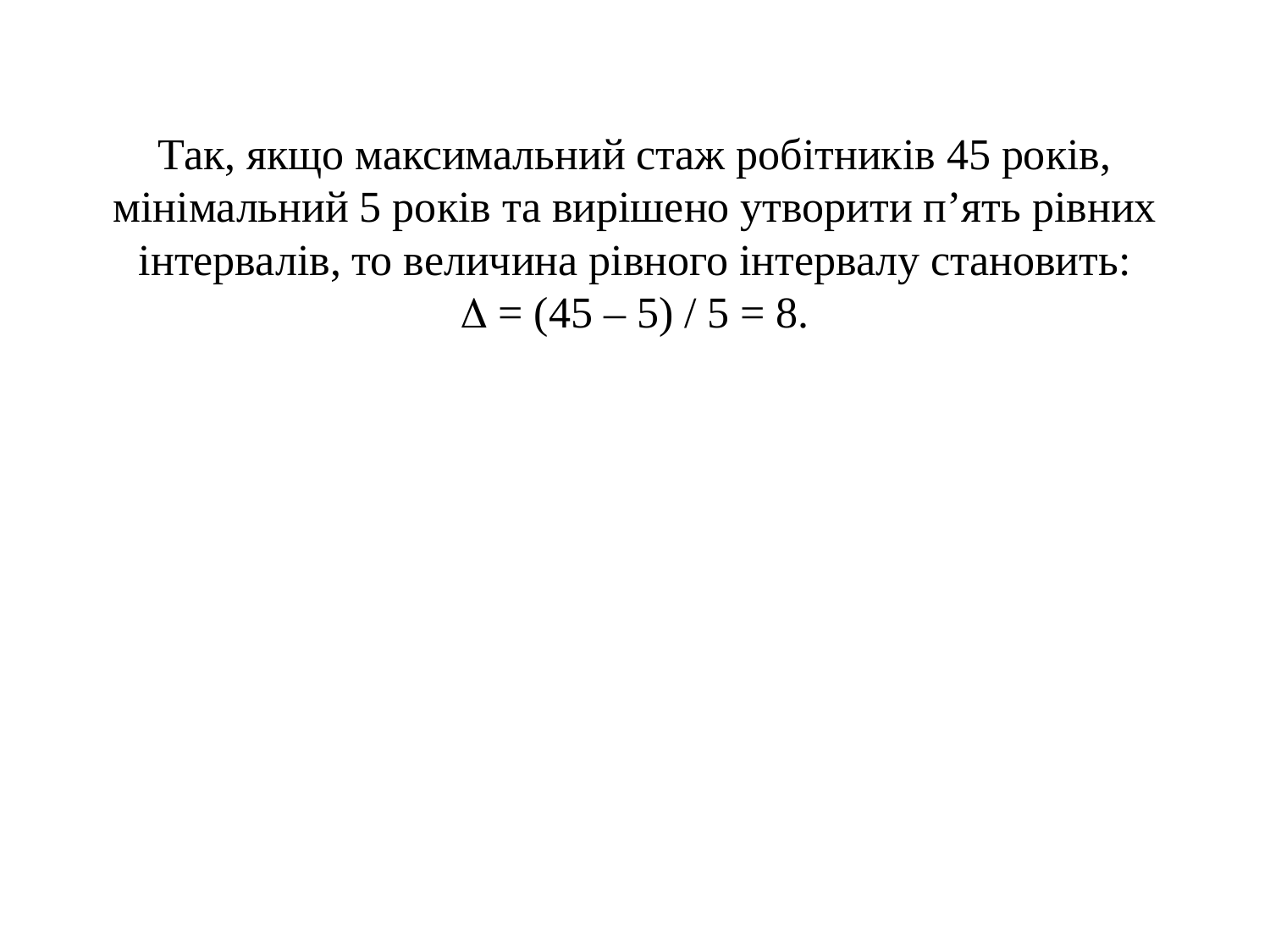

Так, якщо максимальний стаж робітників 45 років, мінімальний 5 років та вирішено утворити п’ять рівних інтервалів, то величина рівного інтервалу становить: Δ = (45 – 5) / 5 = 8.

|  |  |
| --- | --- |